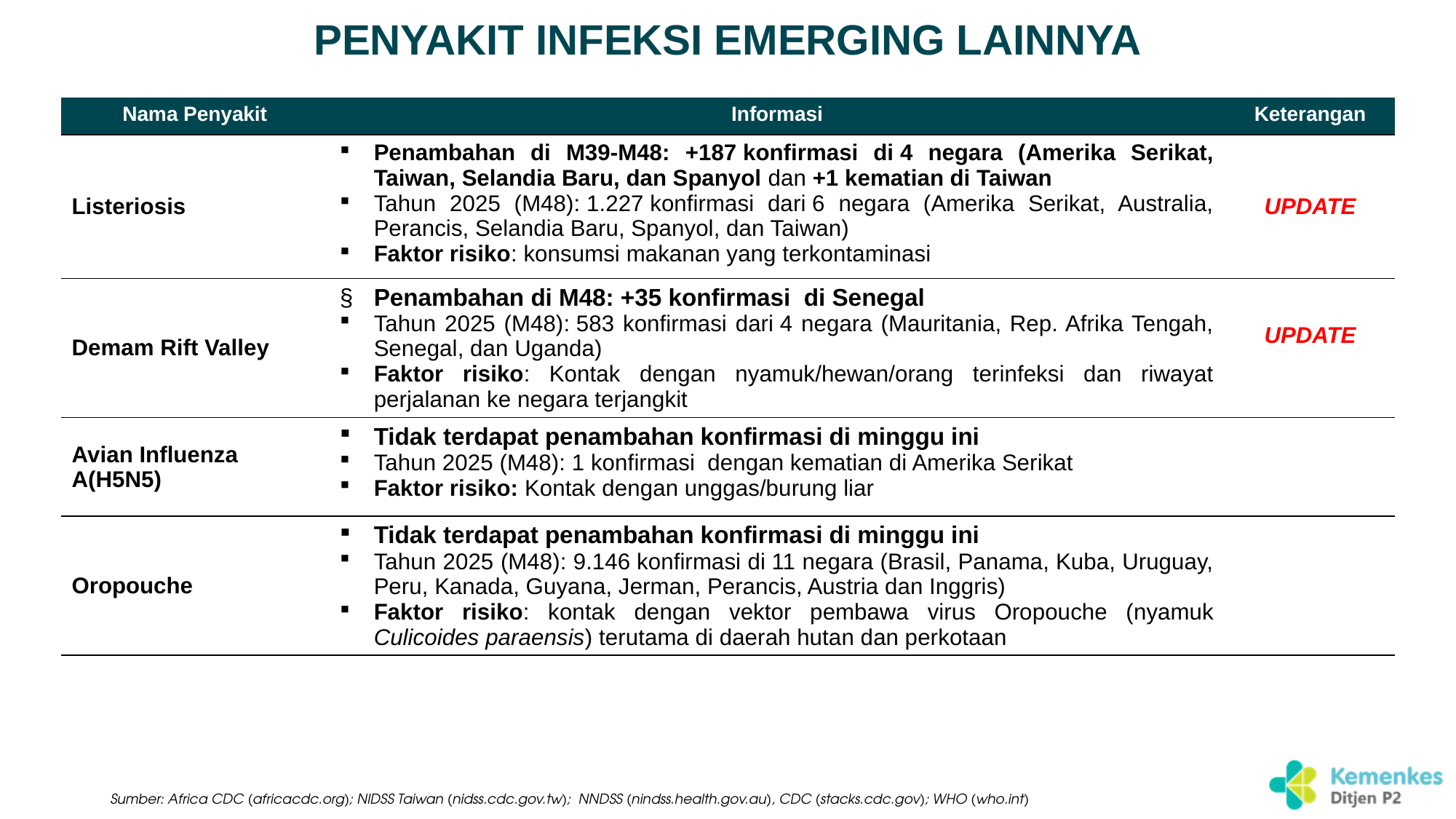

# PENYAKIT INFEKSI EMERGING LAINNYA
| Nama Penyakit | Informasi | Keterangan |
| --- | --- | --- |
| Listeriosis | Penambahan di M39-M48: +187 konfirmasi di 4 negara (Amerika Serikat, Taiwan, Selandia Baru, dan Spanyol dan +1 kematian di Taiwan Tahun 2025 (M48): 1.227 konfirmasi dari 6 negara (Amerika Serikat, Australia, Perancis, Selandia Baru, Spanyol, dan Taiwan) Faktor risiko: konsumsi makanan yang terkontaminasi | UPDATE |
| Demam Rift Valley | Penambahan di M48: +35 konfirmasi  di Senegal Tahun 2025 (M48): 583 konfirmasi dari 4 negara (Mauritania, Rep. Afrika Tengah, Senegal, dan Uganda) Faktor risiko: Kontak dengan nyamuk/hewan/orang terinfeksi dan riwayat perjalanan ke negara terjangkit | UPDATE |
| Avian Influenza A(H5N5) | Tidak terdapat penambahan konfirmasi di minggu ini Tahun 2025 (M48): 1 konfirmasi dengan kematian di Amerika Serikat Faktor risiko: Kontak dengan unggas/burung liar |  |
| Oropouche | Tidak terdapat penambahan konfirmasi di minggu ini Tahun 2025 (M48): 9.146 konfirmasi di 11 negara (Brasil, Panama, Kuba, Uruguay, Peru, Kanada, Guyana, Jerman, Perancis, Austria dan Inggris) Faktor risiko: kontak dengan vektor pembawa virus Oropouche (nyamuk Culicoides paraensis) terutama di daerah hutan dan perkotaan |  |
*Data diakses
Sumber: Africa CDC (africacdc.org); NIDSS Taiwan (nidss.cdc.gov.tw);  NNDSS (nindss.health.gov.au), CDC (stacks.cdc.gov); WHO (who.int)